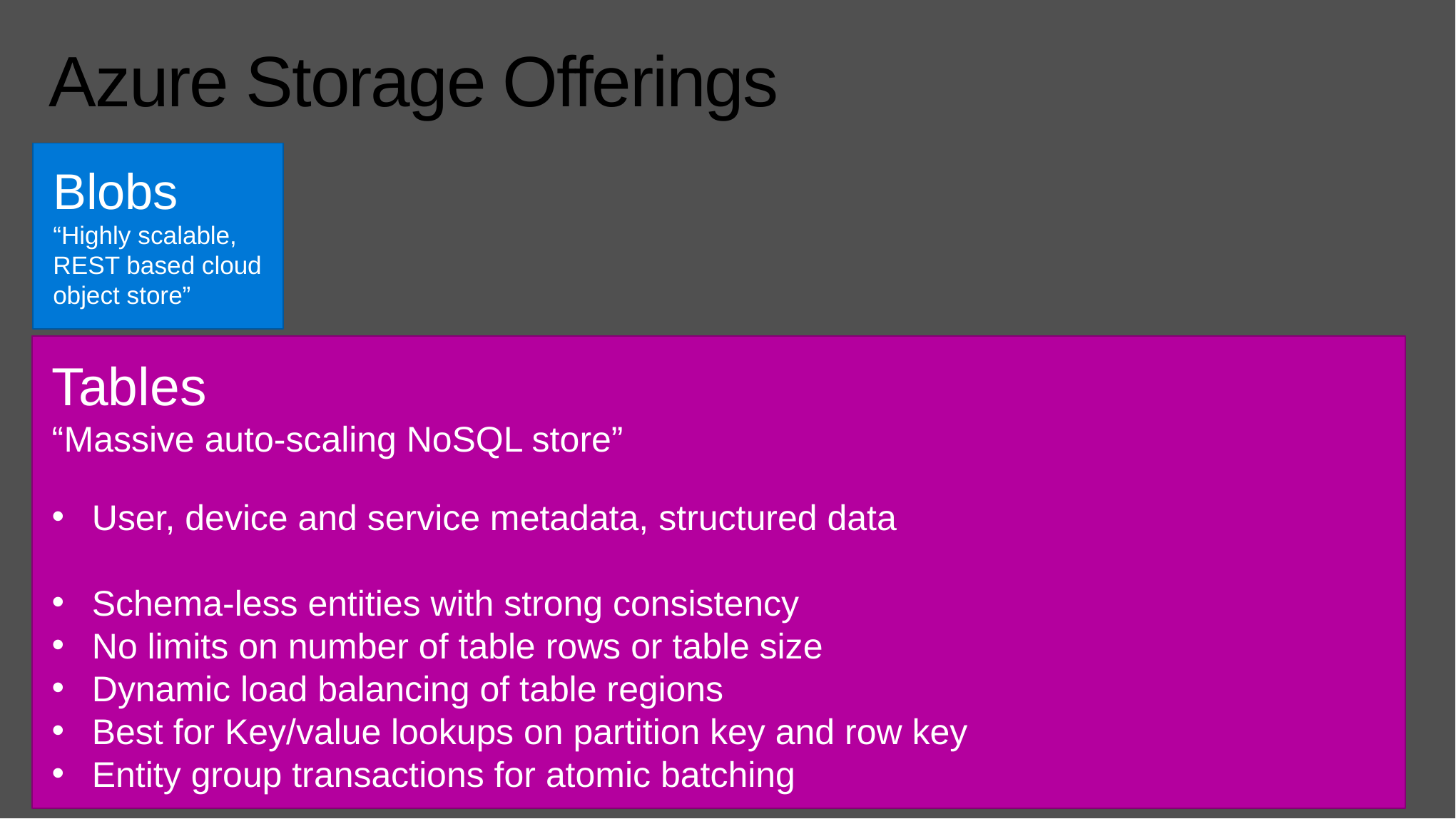

# Azure Storage Offerings
Blobs
“Highly scalable, REST based cloud object store”
Tables
“Massive auto-scaling NoSQL store”

User, device and service metadata, structured data

Schema-less entities with strong consistency
No limits on number of table rows or table size
Dynamic load balancing of table regions
Best for Key/value lookups on partition key and row key
Entity group transactions for atomic batching